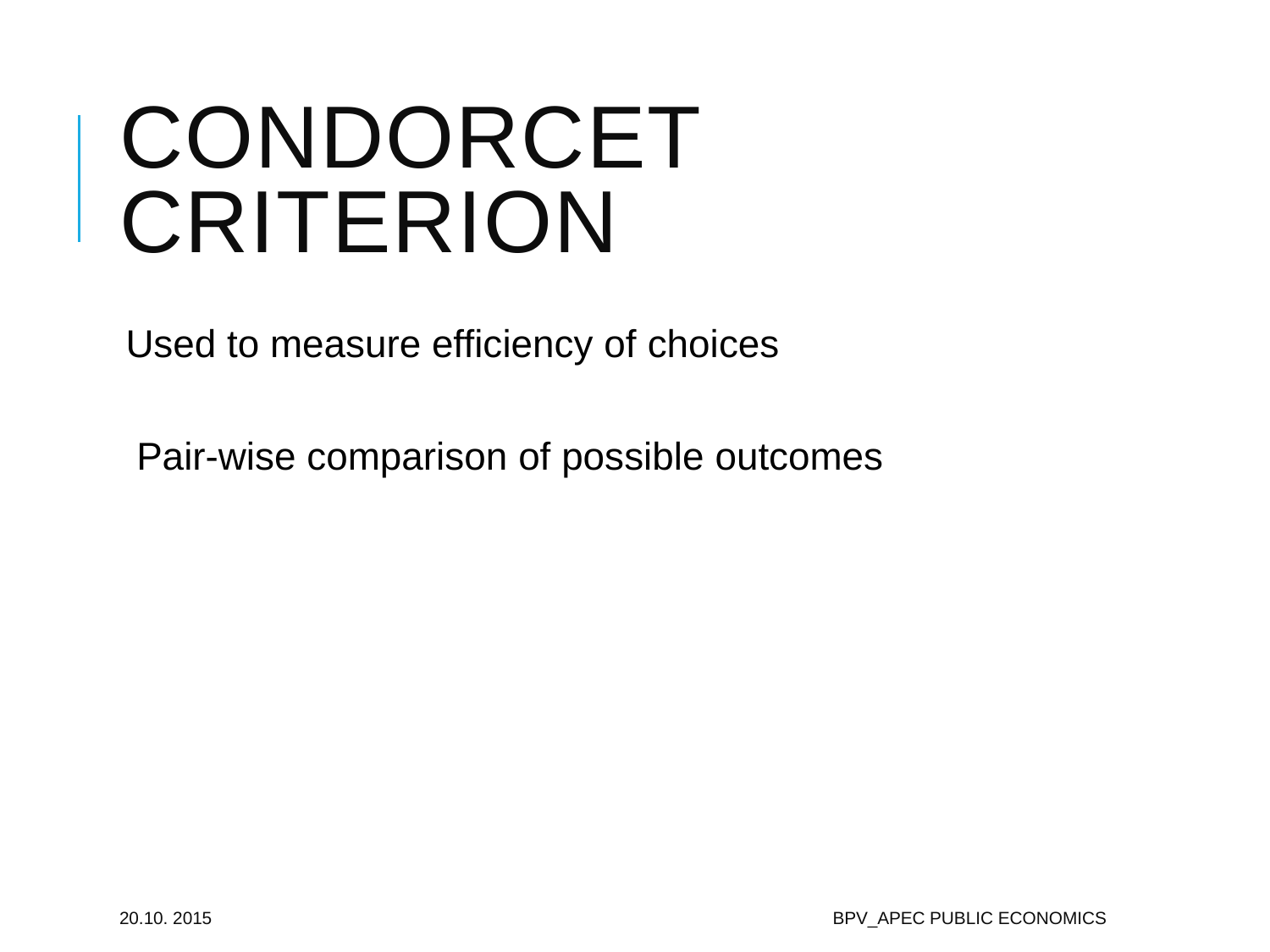

# Condorcet criterion
Used to measure efficiency of choices
 Pair-wise comparison of possible outcomes
20.10. 2015
BPV_APEC Public Economics